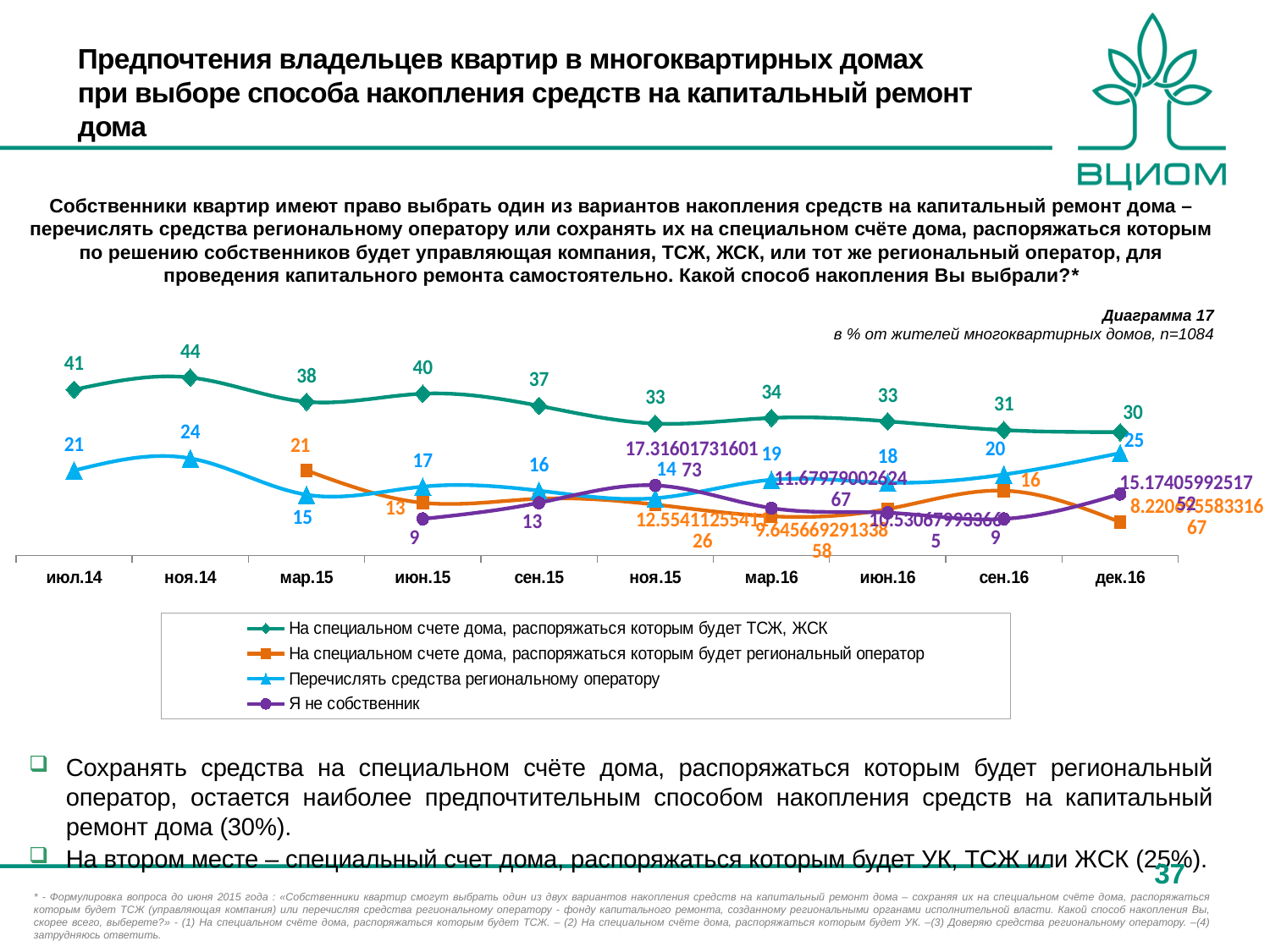

Предпочтения владельцев квартир в многоквартирных домах
при выборе способа накопления средств на капитальный ремонт дома
Собственники квартир имеют право выбрать один из вариантов накопления средств на капитальный ремонт дома – перечислять средства региональному оператору или сохранять их на специальном счёте дома, распоряжаться которым по решению собственников будет управляющая компания, ТСЖ, ЖСК, или тот же региональный оператор, для проведения капитального ремонта самостоятельно. Какой способ накопления Вы выбрали?*

### Chart

| Category | На специальном счете дома, распоряжаться которым будет ТСЖ, ЖСК | На специальном счете дома, распоряжаться которым будет региональный оператор | Перечислять средства региональному оператору  | Я не собственник |
|---|---|---|---|---|
| июл.14 | 41.0 | None | 21.0 | None |
| ноя.14 | 44.0 | None | 24.0 | None |
| мар.15 | 38.0 | 21.0 | 15.0 | None |
| июн.15 | 40.0 | 13.0 | 17.0 | 9.0 |
| сен.15 | 37.0 | 14.0 | 16.0 | 13.0 |
| ноя.15 | 32.61183261183261 | 12.554112554112555 | 14.141414141414142 | 17.316017316017316 |
| мар.16 | 34.0 | 9.645669291338583 | 18.700787401574804 | 11.67979002624672 |
| июн.16 | 33.16749585406302 | 11.442786069651742 | 17.993366500829186 | 10.530679933665008 |
| сен.16 | 31.0 | 16.0 | 20.0 | 9.0 |
| дек.16 | 30.487080496163205 | 8.220695583316672 | 25.3000465859326 | 15.174059925175214 |
Диаграмма 17
в % от жителей многоквартирных домов, n=1084
Сохранять средства на специальном счёте дома, распоряжаться которым будет региональный оператор, остается наиболее предпочтительным способом накопления средств на капитальный ремонт дома (30%).
На втором месте – специальный счет дома, распоряжаться которым будет УК, ТСЖ или ЖСК (25%).
37
* - Формулировка вопроса до июня 2015 года : «Собственники квартир смогут выбрать один из двух вариантов накопления средств на капитальный ремонт дома – сохраняя их на специальном счёте дома, распоряжаться которым будет ТСЖ (управляющая компания) или перечисляя средства региональному оператору - фонду капитального ремонта, созданному региональными органами исполнительной власти. Какой способ накопления Вы, скорее всего, выберете?» - (1) На специальном счёте дома, распоряжаться которым будет ТСЖ. – (2) На специальном счёте дома, распоряжаться которым будет УК. –(3) Доверяю средства региональному оператору. –(4) затрудняюсь ответить.